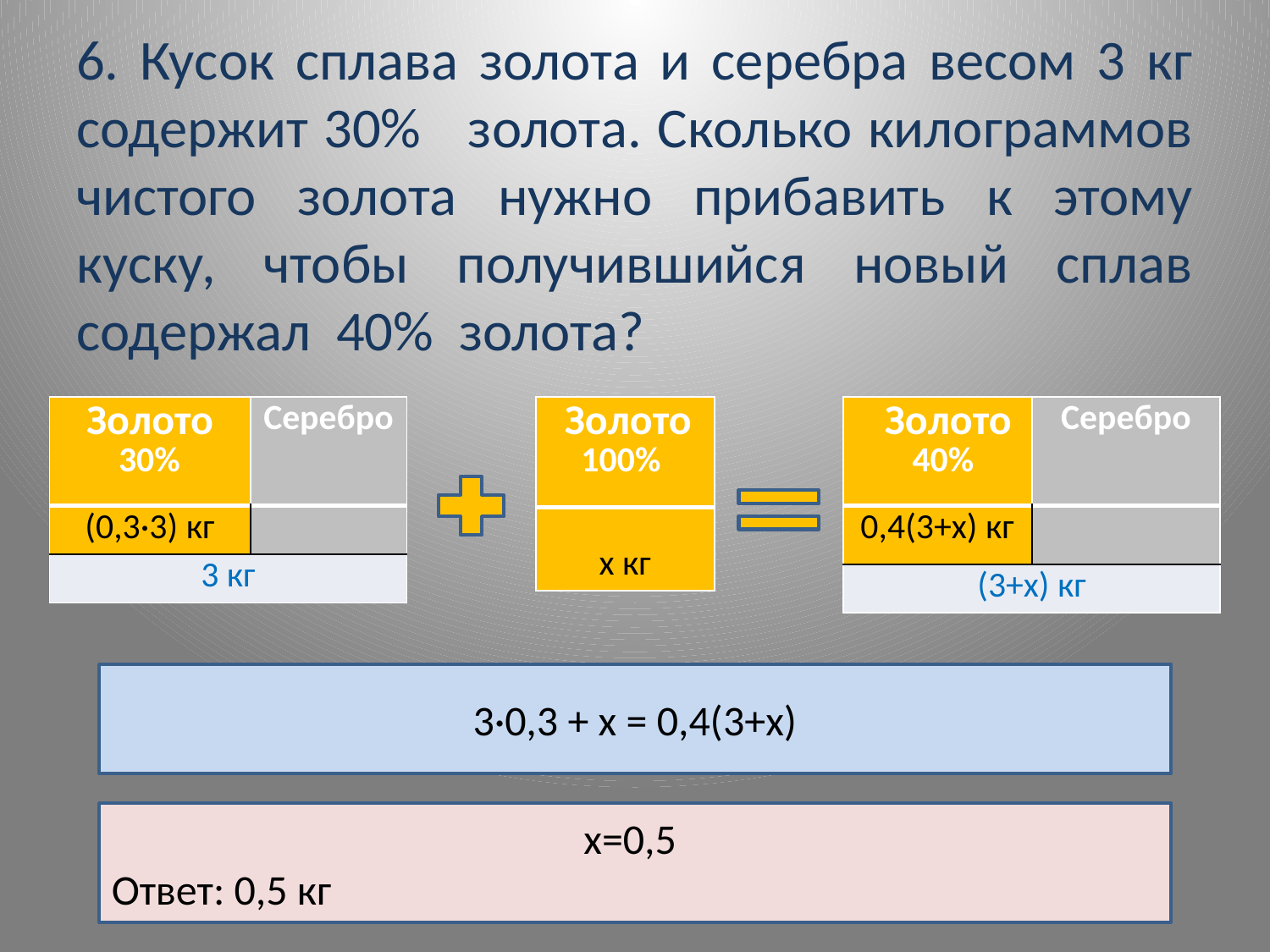

# 6. Кусок сплава золота и серебра весом 3 кг содержит 30%   золота. Сколько килограммов чистого золота нужно прибавить к этому куску, чтобы получившийся новый сплав содержал  40%  золота?
| Золото 30% | Серебро |
| --- | --- |
| (0,3·3) кг |  |
| 3 кг |  |
| Золото 40% | Серебро |
| --- | --- |
| 0,4(3+х) кг |  |
| (3+х) кг |  |
| Золото 100% |
| --- |
| х кг |

3·0,3 + х = 0,4(3+х)

х=0,5
Ответ: 0,5 кг